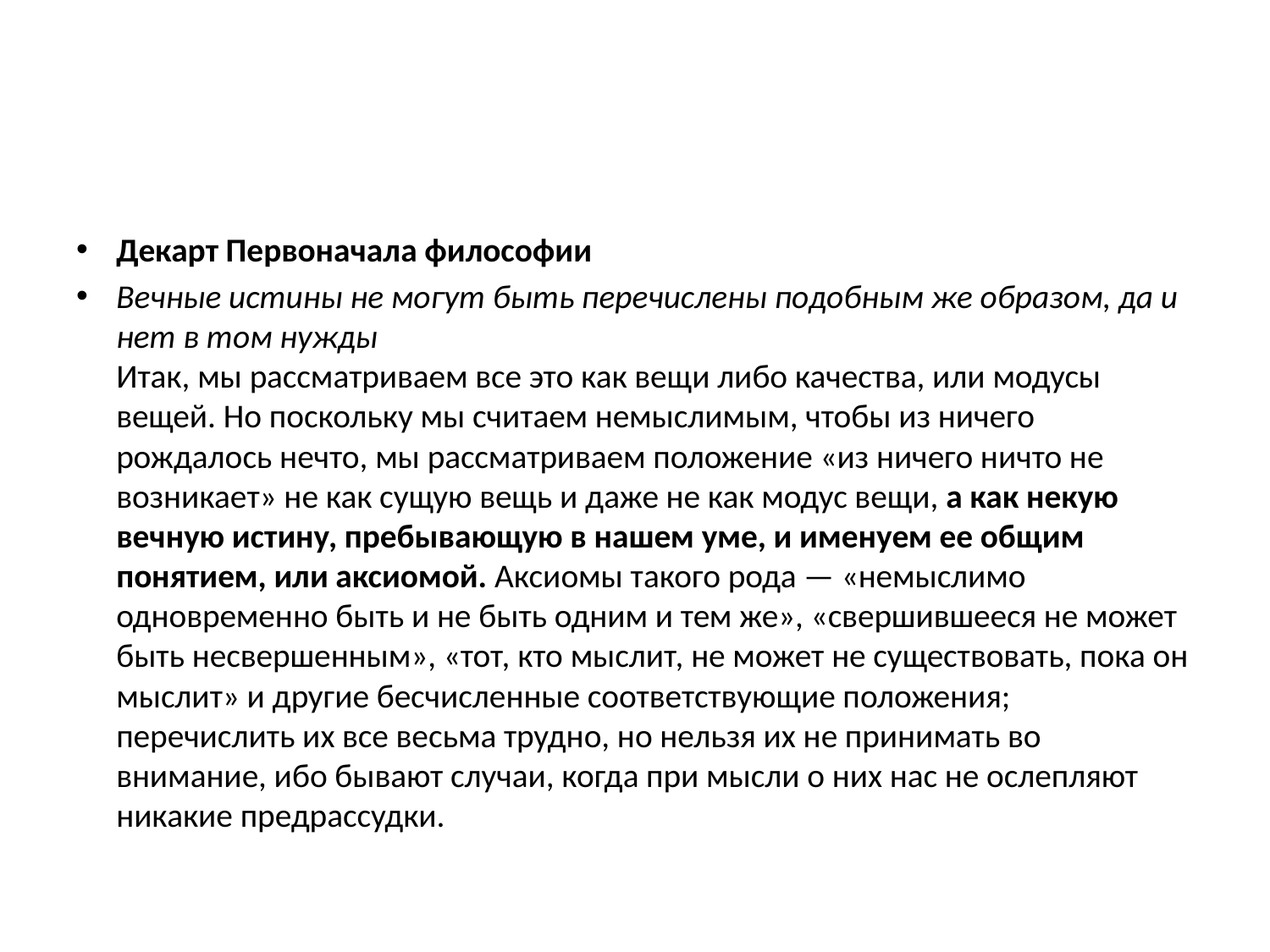

#
Декарт Первоначала философии
Вечные истины не могут быть перечислены подобным же образом, да и нет в том нужды
Итак, мы рассматриваем все это как вещи либо качества, или модусы вещей. Но поскольку мы считаем немыслимым, чтобы из ничего рождалось нечто, мы рассматриваем положение «из ничего ничто не возникает» не как сущую вещь и даже не как модус вещи, а как некую вечную истину, пребывающую в нашем уме, и именуем ее общим понятием, или аксиомой. Аксиомы такого рода — «немыслимо одновременно быть и не быть одним и тем же», «свершившееся не может быть несвершенным», «тот, кто мыслит, не может не существовать, пока он мыслит» и другие бесчисленные соответствующие положения; перечислить их все весьма трудно, но нельзя их не принимать во внимание, ибо бывают случаи, когда при мысли о них нас не ослепляют никакие предрассудки.